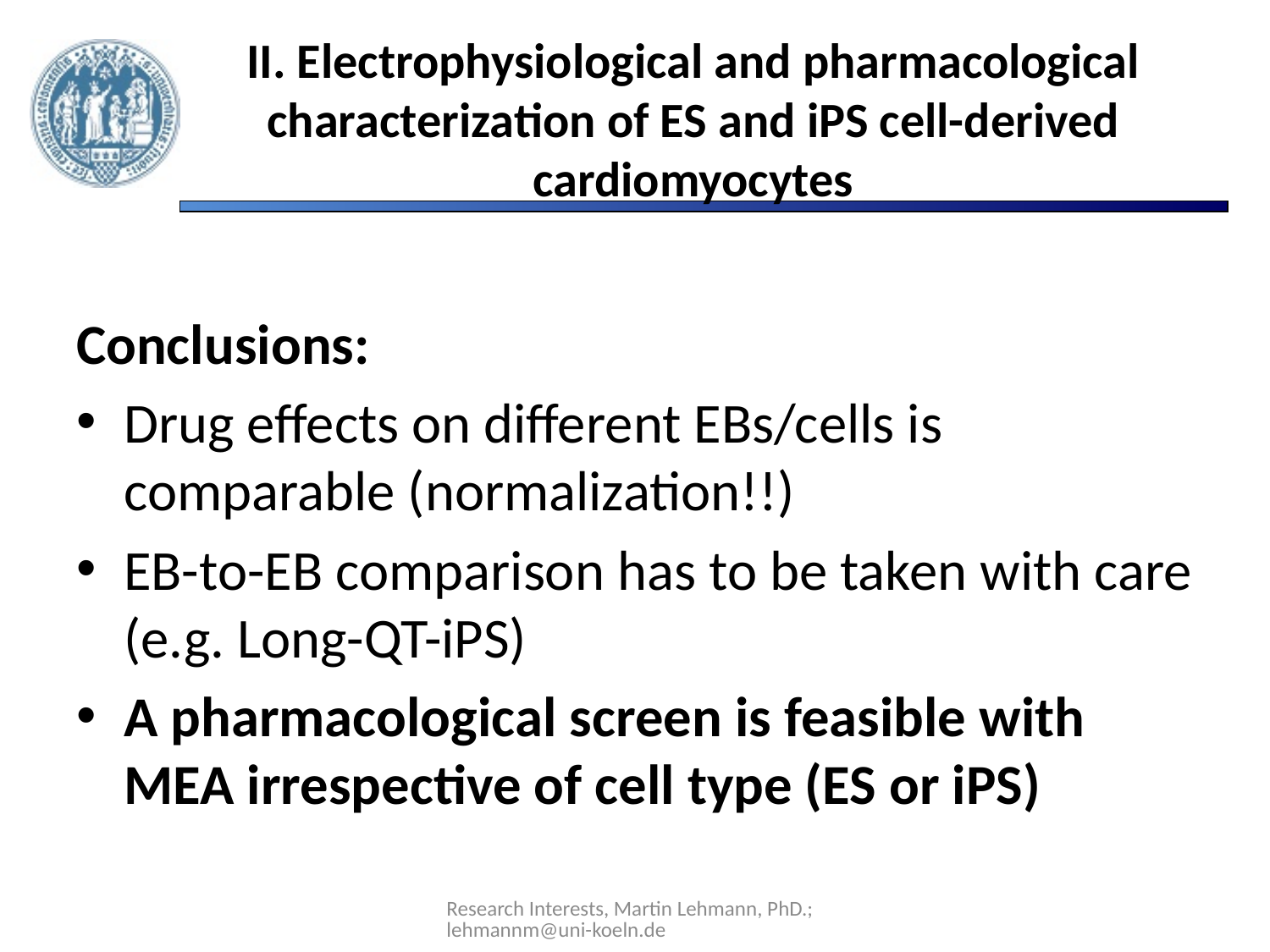

# II. Electrophysiological and pharmacological characterization of ES and iPS cell-derived cardiomyocytes

Conclusions:
Drug effects on different EBs/cells is comparable (normalization!!)
EB-to-EB comparison has to be taken with care (e.g. Long-QT-iPS)
A pharmacological screen is feasible with MEA irrespective of cell type (ES or iPS)

Research Interests, Martin Lehmann, PhD.; lehmannm@uni-koeln.de